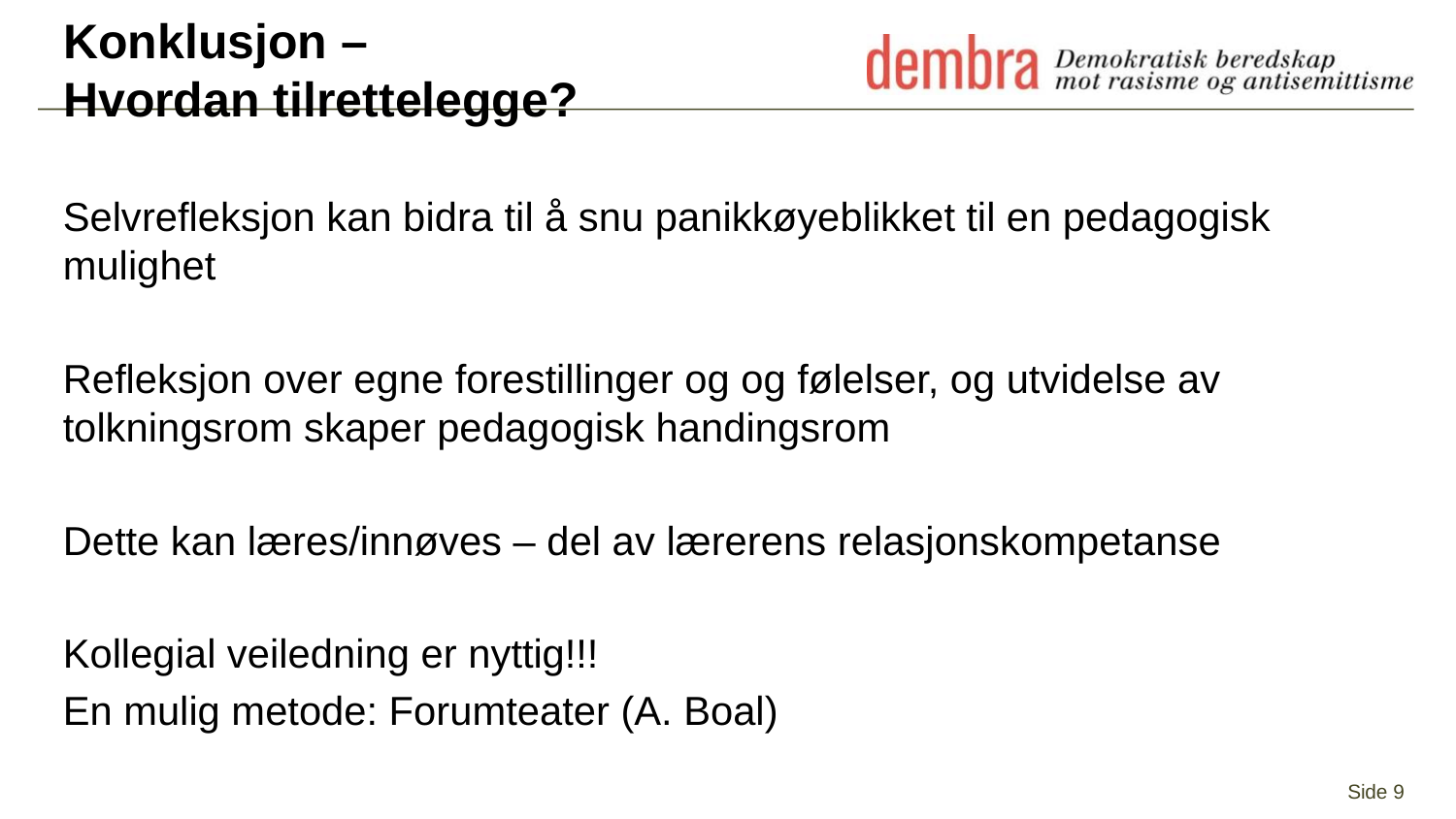

# Konklusjon – Hvordan tilrettelegge?

Selvrefleksjon kan bidra til å snu panikkøyeblikket til en pedagogisk mulighet

Refleksjon over egne forestillinger og og følelser, og utvidelse av tolkningsrom skaper pedagogisk handingsrom

Dette kan læres/innøves – del av lærerens relasjonskompetanse

Kollegial veiledning er nyttig!!!
En mulig metode: Forumteater (A. Boal)

Side 9